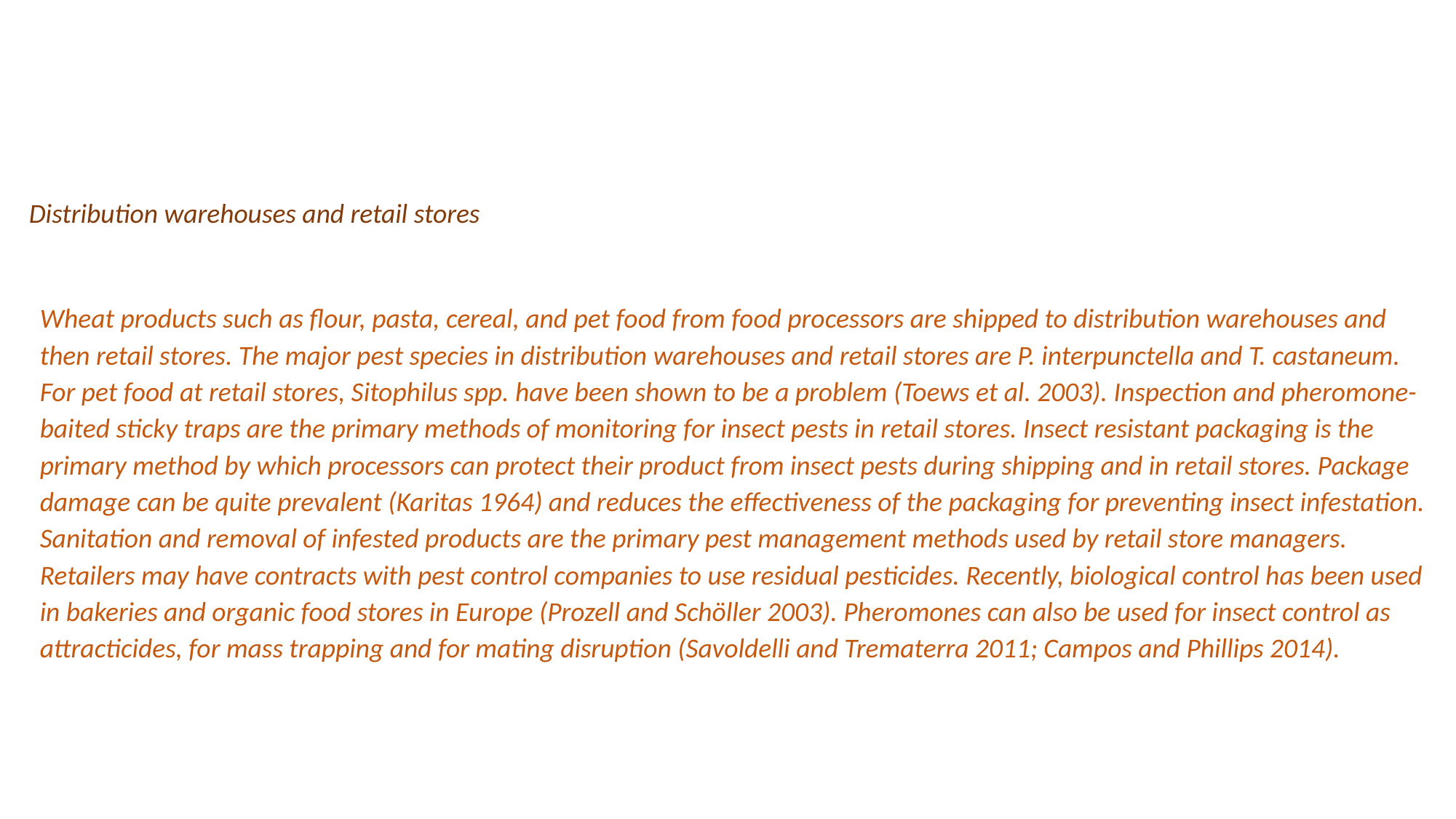

Distribution warehouses and retail stores

Wheat products such as flour, pasta, cereal, and pet food from food processors are shipped to distribution warehouses and then retail stores. The major pest species in distribution warehouses and retail stores are P. interpunctella and T. castaneum. For pet food at retail stores, Sitophilus spp. have been shown to be a problem (Toews et al. 2003). Inspection and pheromone-baited sticky traps are the primary methods of monitoring for insect pests in retail stores. Insect resistant packaging is the primary method by which processors can protect their product from insect pests during shipping and in retail stores. Package damage can be quite prevalent (Karitas 1964) and reduces the effectiveness of the packaging for preventing insect infestation. Sanitation and removal of infested products are the primary pest management methods used by retail store managers. Retailers may have contracts with pest control companies to use residual pesticides. Recently, biological control has been used in bakeries and organic food stores in Europe (Prozell and Schöller 2003). Pheromones can also be used for insect control as attracticides, for mass trapping and for mating disruption (Savoldelli and Trematerra 2011; Campos and Phillips 2014).